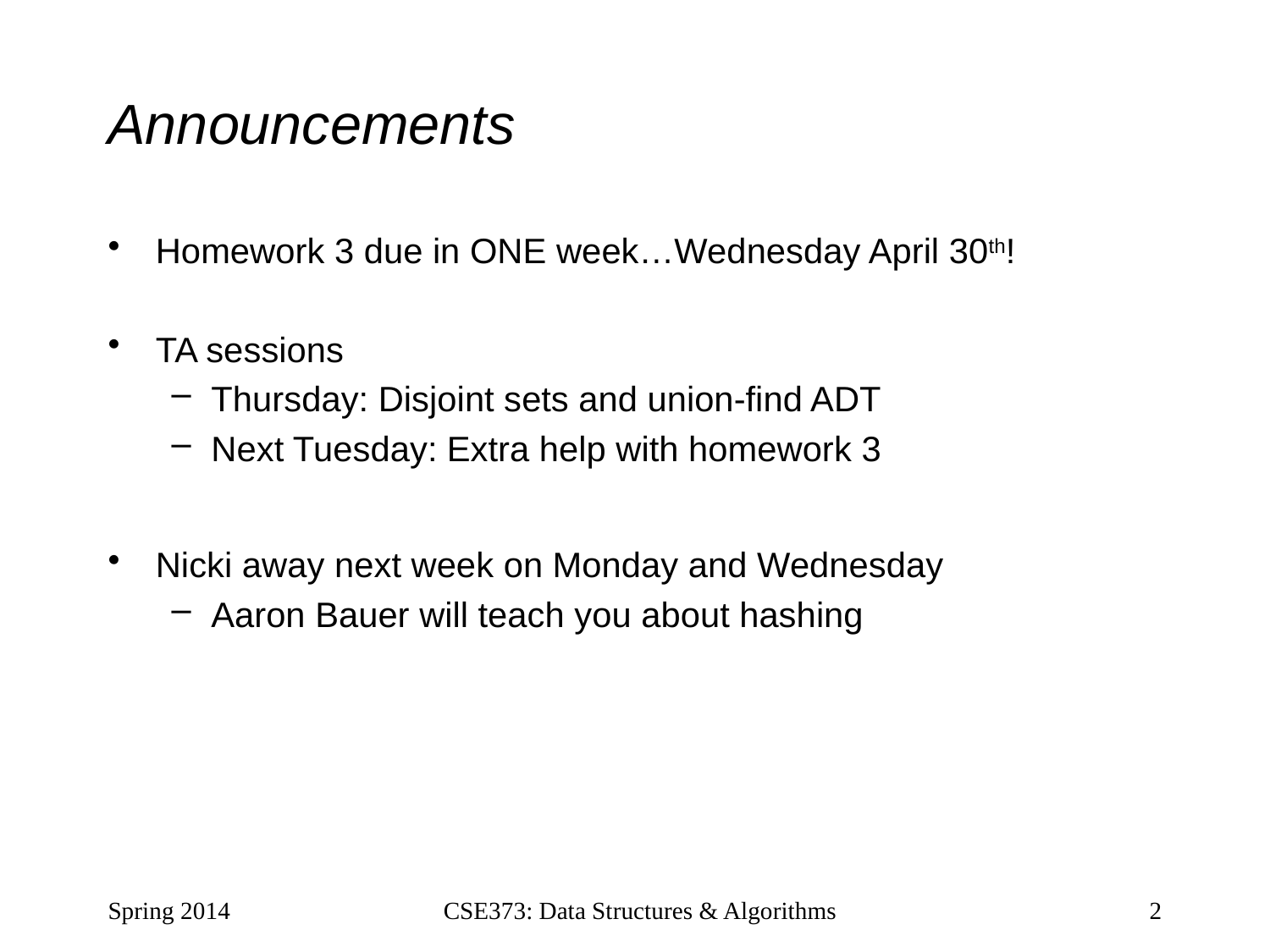

# Announcements
Homework 3 due in ONE week…Wednesday April 30th!

TA sessions
Thursday: Disjoint sets and union-find ADT
Next Tuesday: Extra help with homework 3

Nicki away next week on Monday and Wednesday
Aaron Bauer will teach you about hashing
Spring 2014
CSE373: Data Structures & Algorithms
2